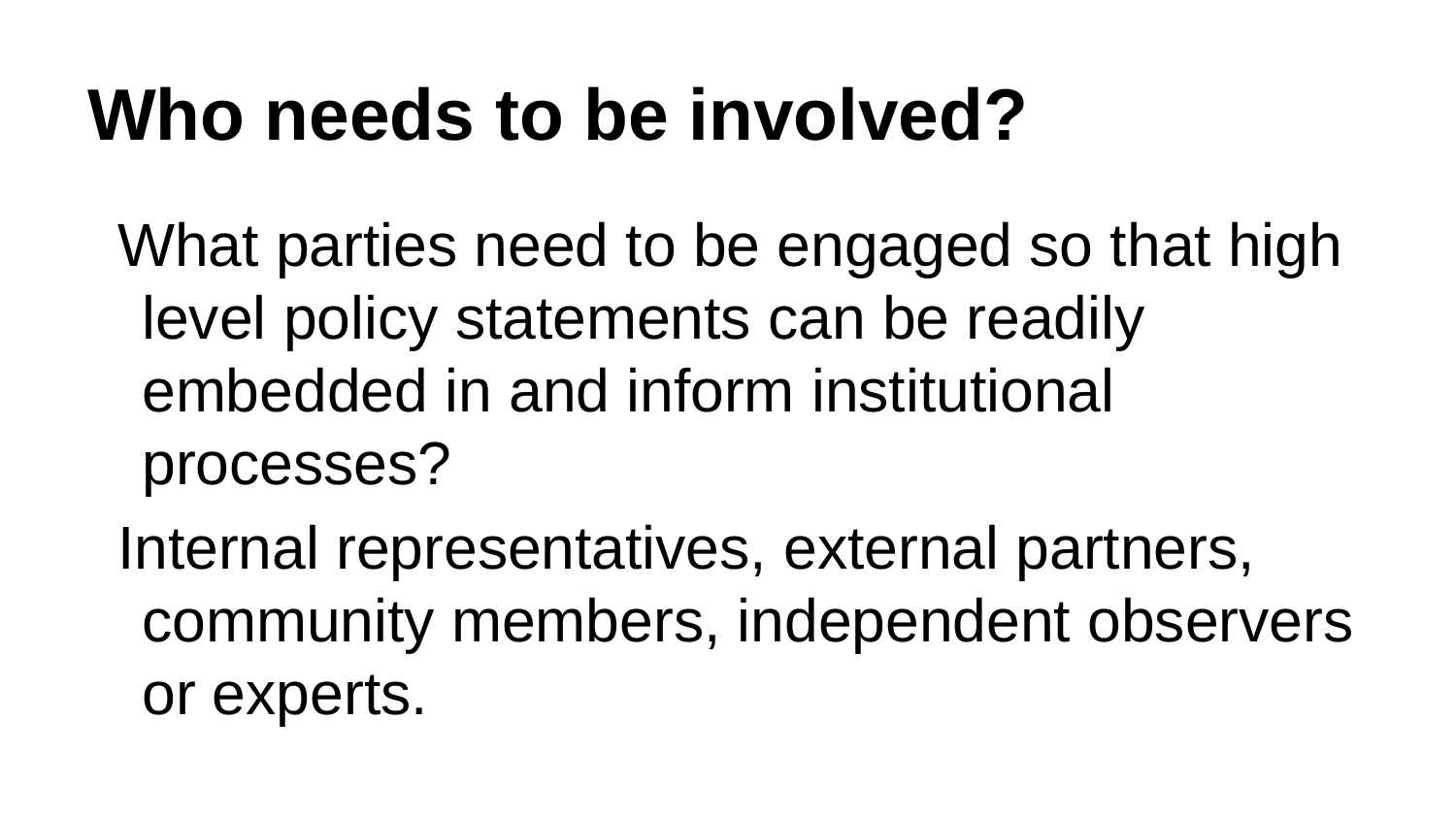

# Who needs to be involved?
What parties need to be engaged so that high level policy statements can be readily embedded in and inform institutional processes?
Internal representatives, external partners, community members, independent observers or experts.